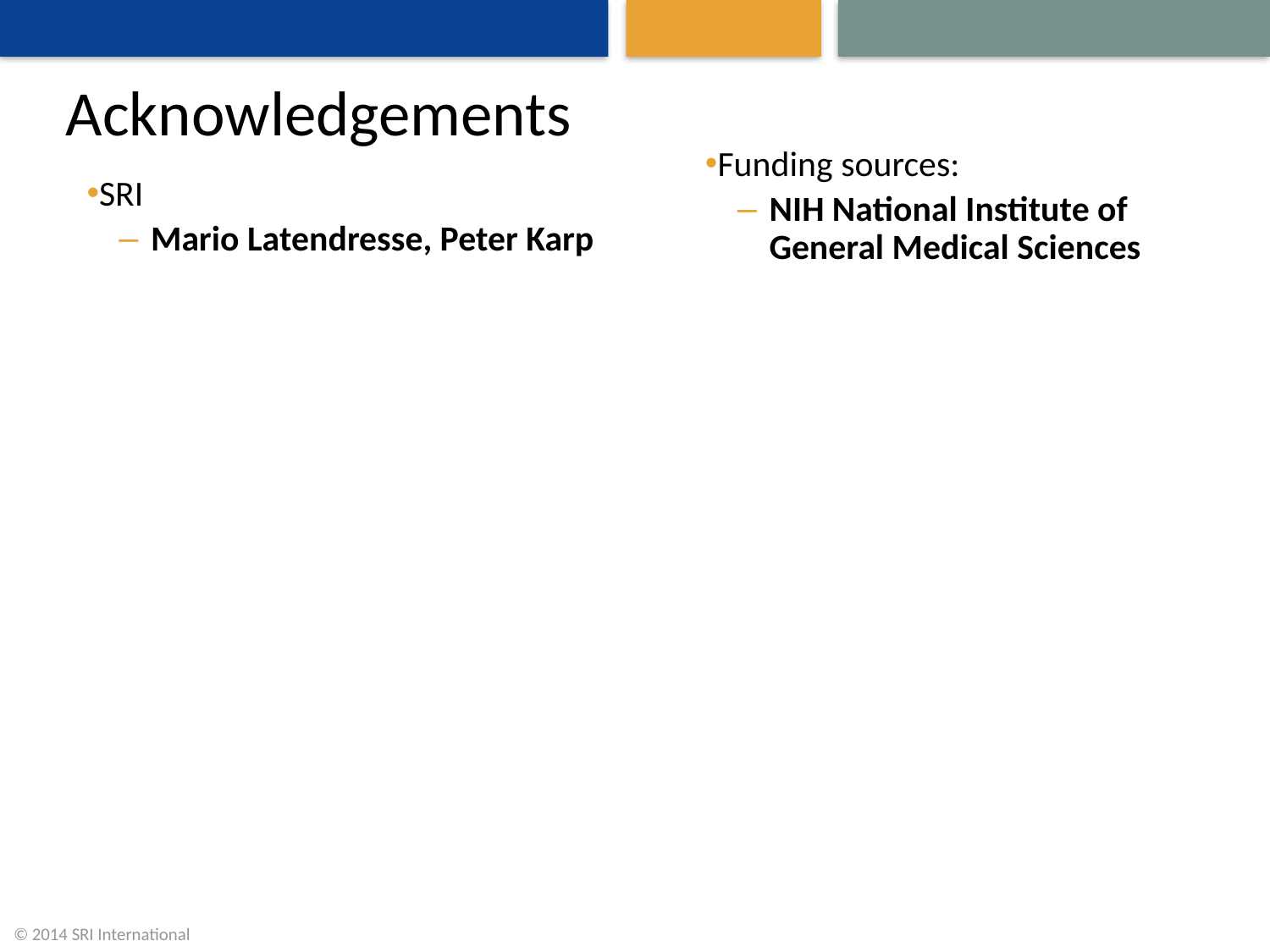

# Acknowledgements
Funding sources:
NIH National Institute of General Medical Sciences
SRI
Mario Latendresse, Peter Karp